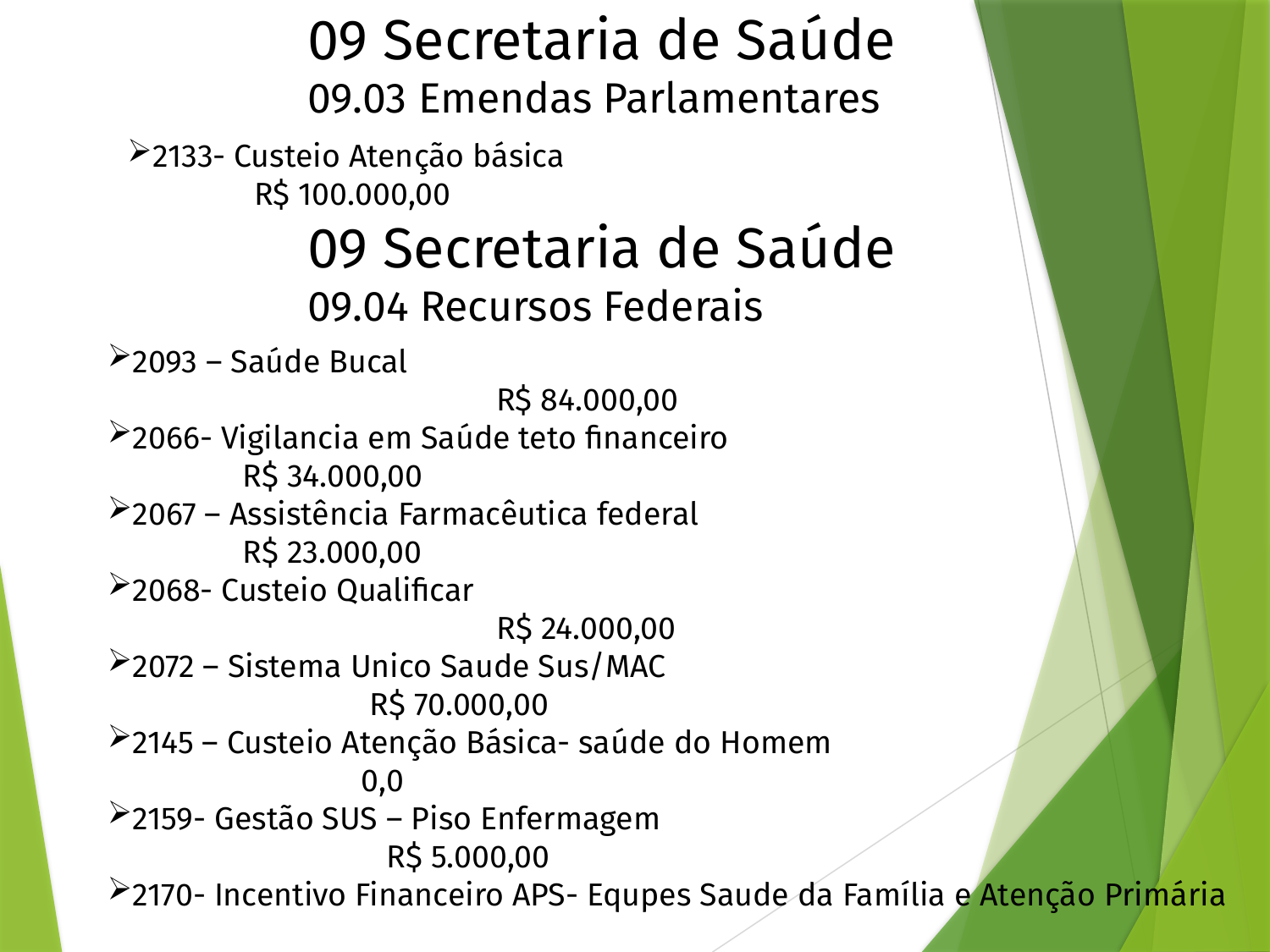

09 Secretaria de Saúde
09.03 Emendas Parlamentares
2133- Custeio Atenção básica					R$ 100.000,00
09 Secretaria de Saúde
09.04 Recursos Federais
2093 – Saúde Bucal								                R$ 84.000,00
2066- Vigilancia em Saúde teto financeiro					 R$ 34.000,00
2067 – Assistência Farmacêutica federal					 R$ 23.000,00
2068- Custeio Qualificar									 R$ 24.000,00
2072 – Sistema Unico Saude Sus/MAC						 R$ 70.000,00
2145 – Custeio Atenção Básica- saúde do Homem				               0,0
2159- Gestão SUS – Piso Enfermagem						   R$ 5.000,00
2170- Incentivo Financeiro APS- Equpes Saude da Família e Atenção Primária 															R$ 636.000,00
2171- SUS Digital									     	  R$ 20.000,00
2090- Atenção Básia PACS – Federal 						R$ 295.000,00
2079- Vigilância em Saúde – Vigilância sanitária				  R$ 25.000,00
Total da Unidade R$ 1..216.000,00

TOTAL SECRETARIA 6.705.796,52